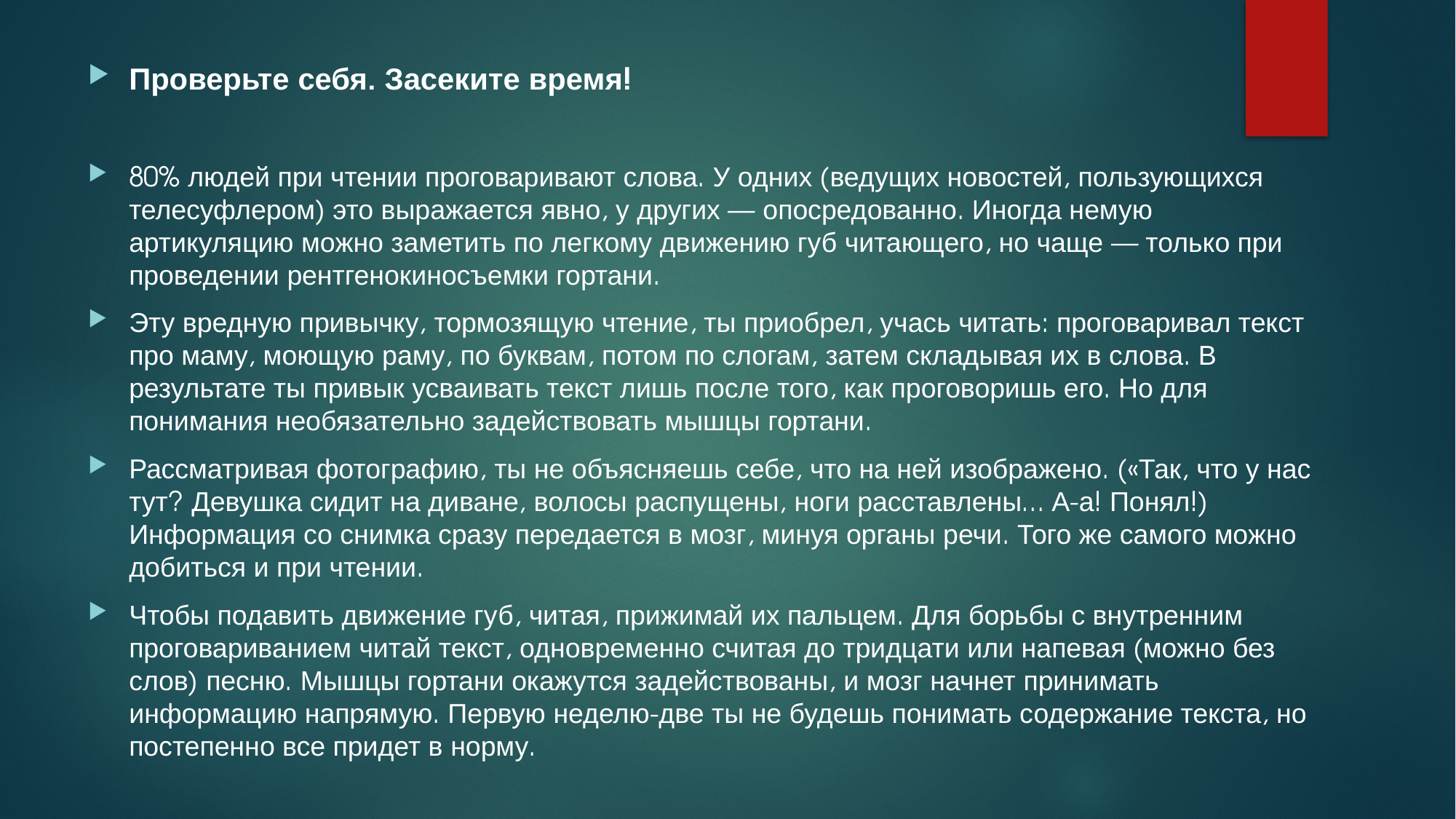

#
Проверьте себя. Засеките время!

80% людей при чтении проговаривают слова. У одних (ведущих новостей, пользующихся телесуфлером) это выражается явно, у других — опосредованно. Иногда немую артикуляцию можно заметить по легкому движению губ читающего, но чаще — только при проведении рентгенокиносъемки гортани.
Эту вредную привычку, тормозящую чтение, ты приобрел, учась читать: проговаривал текст про маму, моющую раму, по буквам, потом по слогам, затем складывая их в слова. В результате ты привык усваивать текст лишь после того, как проговоришь его. Но для понимания необязательно задействовать мышцы гортани.
Рассматривая фотографию, ты не объясняешь себе, что на ней изображено. («Так, что у нас тут? Девушка сидит на диване, волосы распущены, ноги расставлены… А-а! Понял!) Информация со снимка сразу передается в мозг, минуя органы речи. Того же самого можно добиться и при чтении.
Чтобы подавить движение губ, читая, прижимай их пальцем. Для борьбы с внутренним проговариванием читай текст, одновременно считая до тридцати или напевая (можно без слов) песню. Мышцы гортани окажутся задействованы, и мозг начнет принимать информацию напрямую. Первую неделю-две ты не будешь понимать содержание текста, но постепенно все придет в норму.